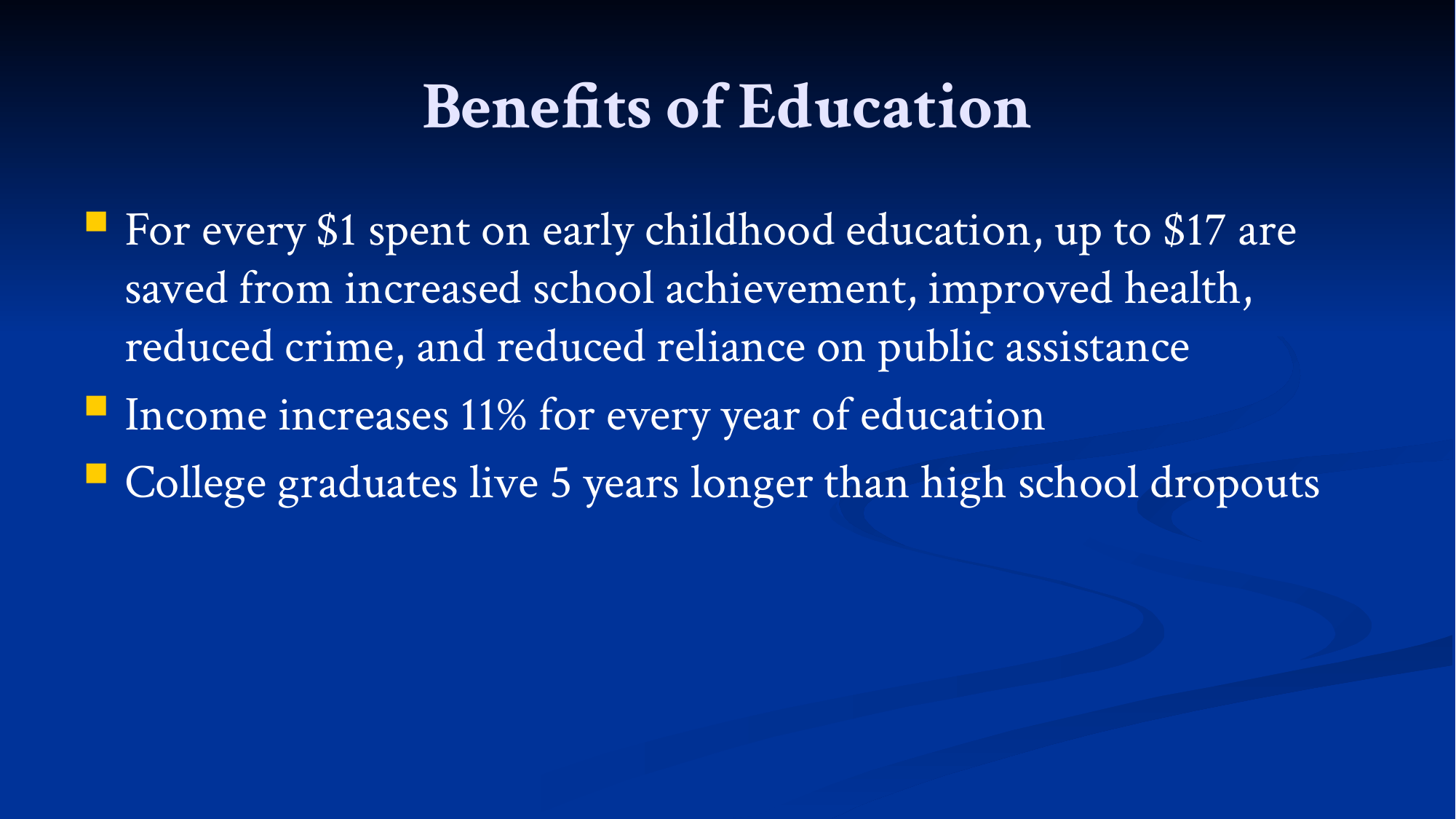

# Benefits of Education
For every $1 spent on early childhood education, up to $17 are saved from increased school achievement, improved health, reduced crime, and reduced reliance on public assistance
Income increases 11% for every year of education
College graduates live 5 years longer than high school dropouts